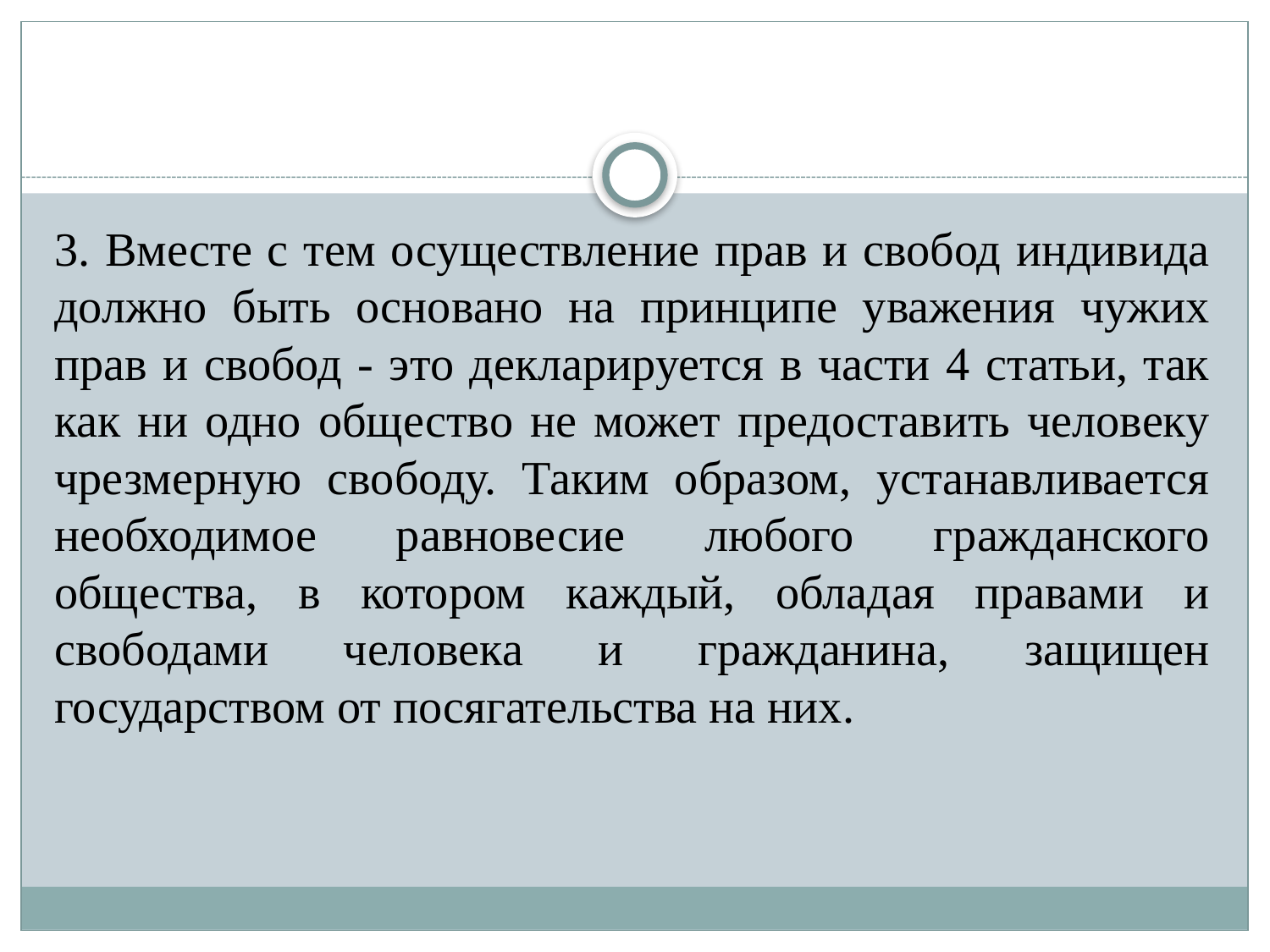

#
3. Вместе с тем осуществление прав и свобод индивида должно быть основано на принципе уважения чужих прав и свобод - это декларируется в части 4 статьи, так как ни одно общество не может предоставить человеку чрезмерную свободу. Таким образом, устанавливается необходимое равновесие любого гражданского общества, в котором каждый, обладая правами и свободами человека и гражданина, защищен государством от посягательства на них.